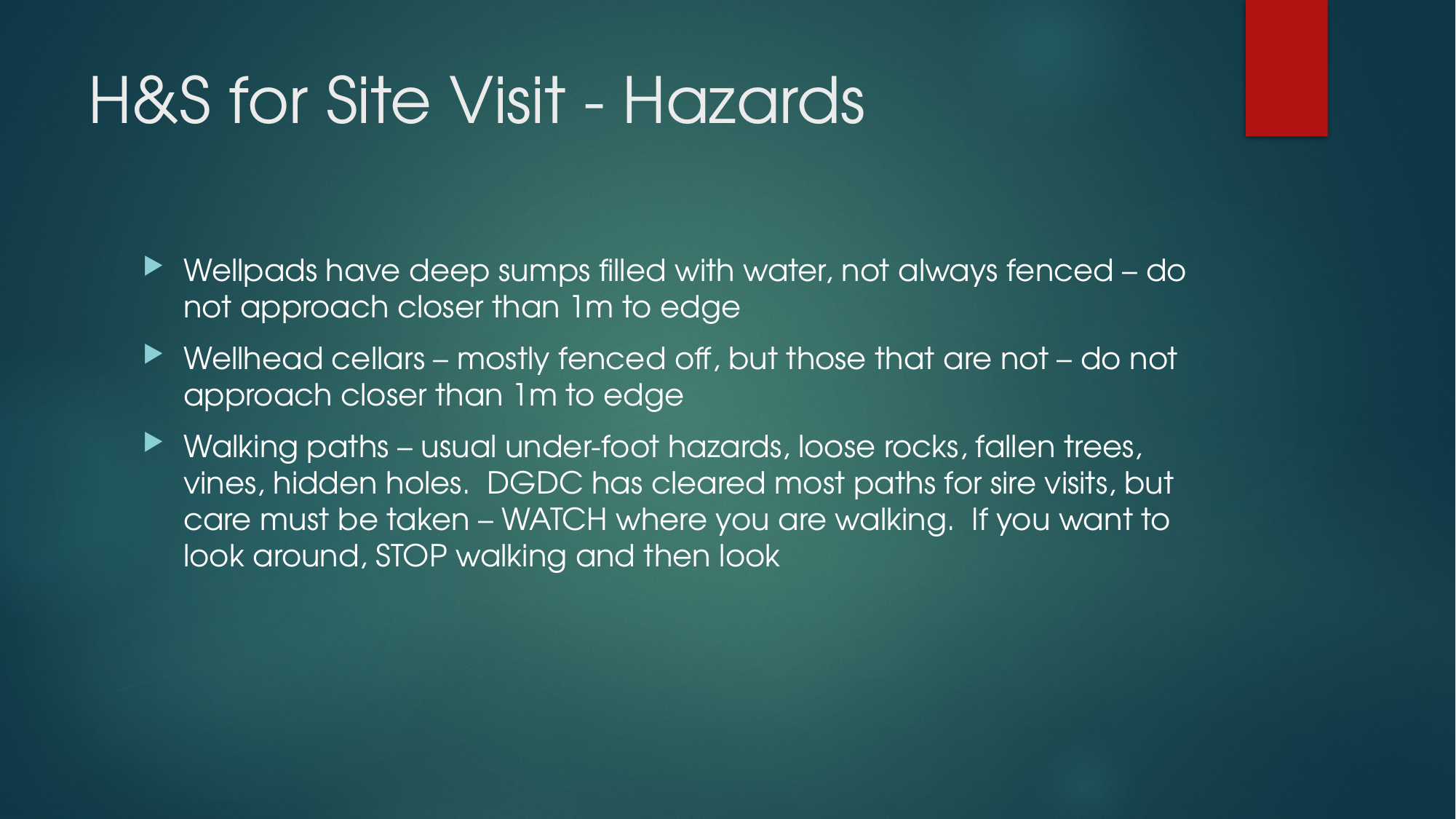

# H&S for Site Visit - Hazards
Wellpads have deep sumps filled with water, not always fenced – do not approach closer than 1m to edge
Wellhead cellars – mostly fenced off, but those that are not – do not approach closer than 1m to edge
Walking paths – usual under-foot hazards, loose rocks, fallen trees, vines, hidden holes.  DGDC has cleared most paths for sire visits, but care must be taken – WATCH where you are walking.  If you want to look around, STOP walking and then look